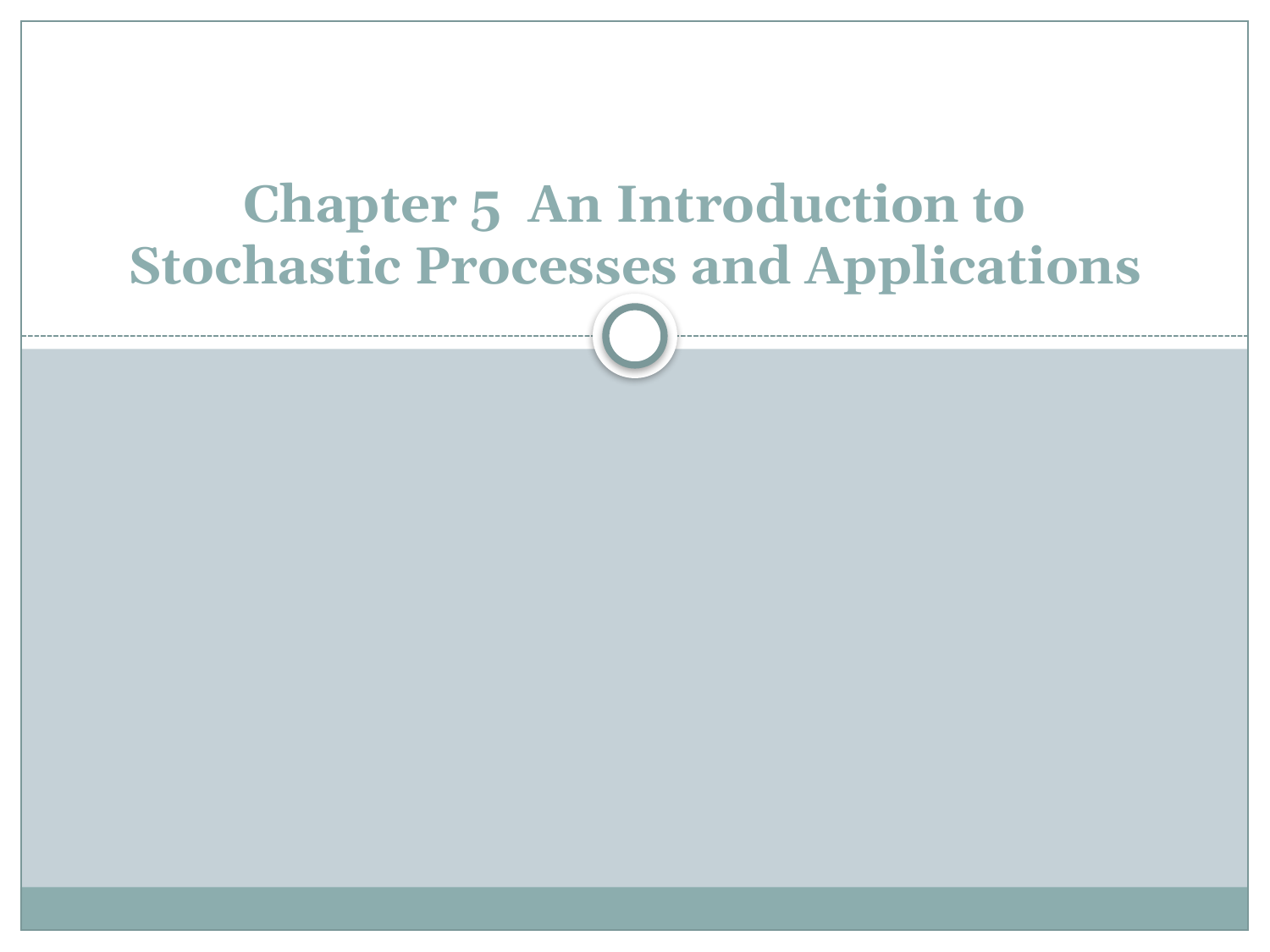

# Chapter 5  An Introduction to Stochastic Processes and Applications